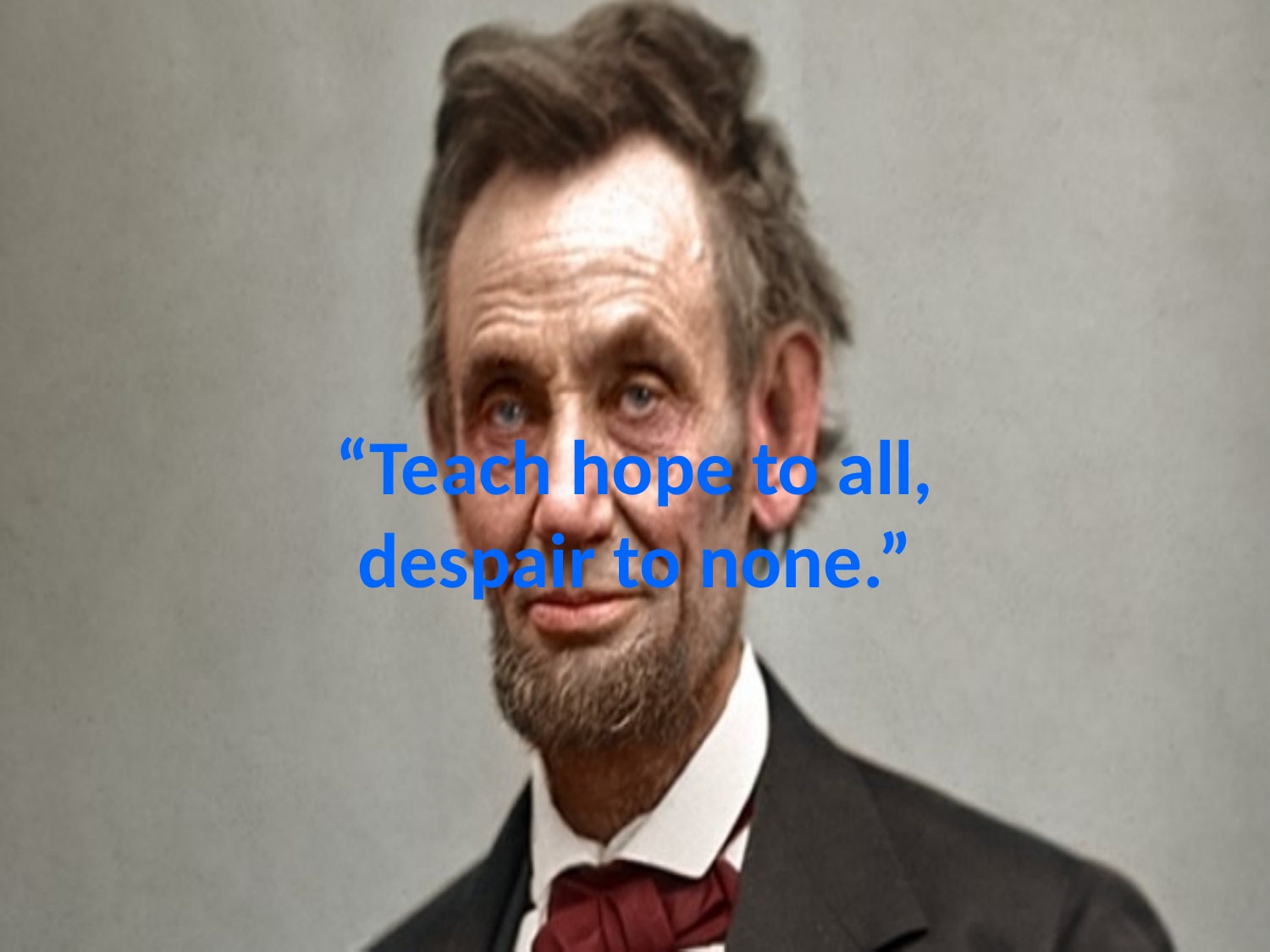

# “Teach hope to all, despair to none.”